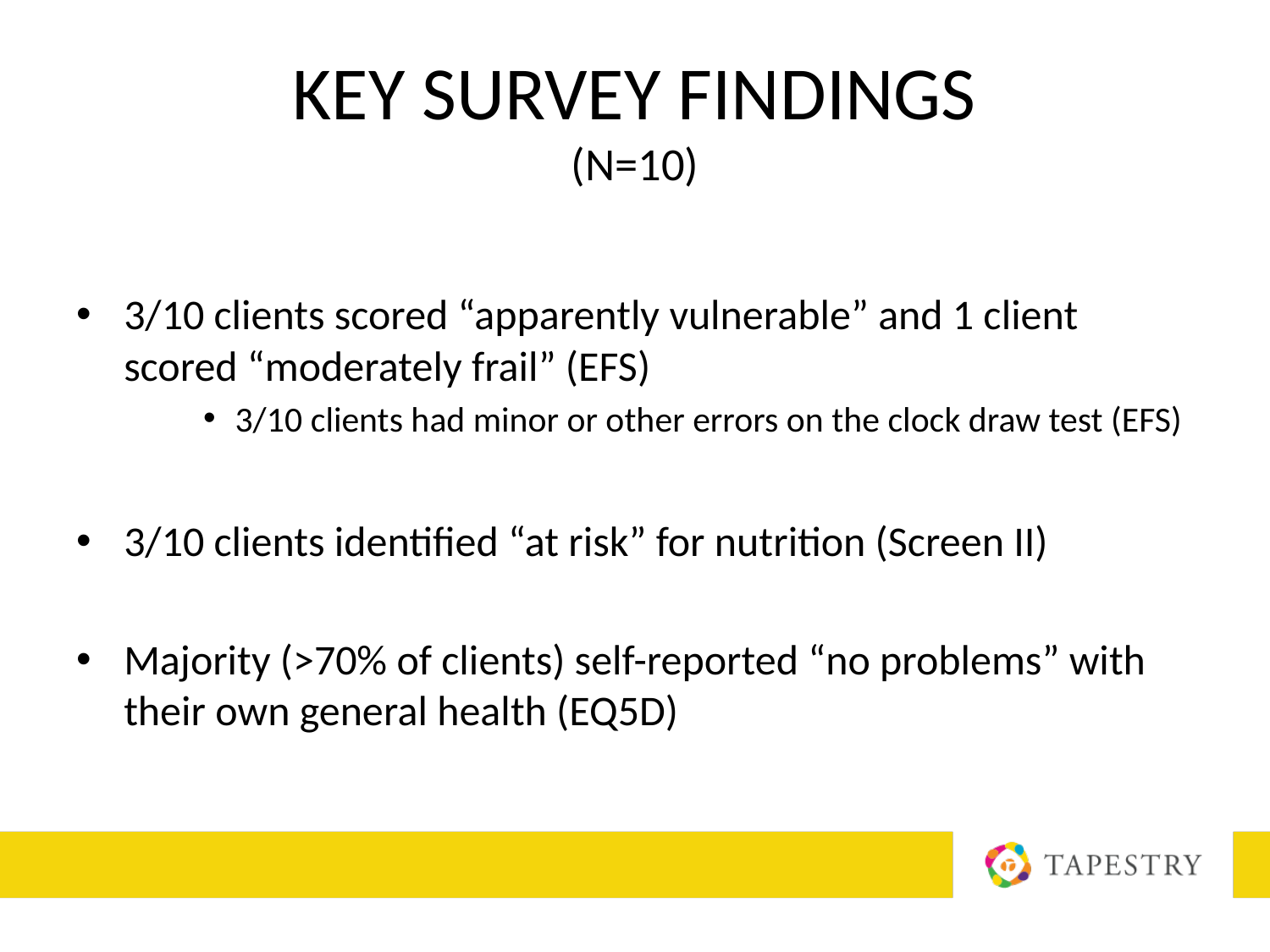

# Key Survey Findings (N=10)

3/10 clients scored “apparently vulnerable” and 1 client scored “moderately frail” (EFS)
3/10 clients had minor or other errors on the clock draw test (EFS)

3/10 clients identified “at risk” for nutrition (Screen II)

Majority (>70% of clients) self-reported “no problems” with their own general health (EQ5D)